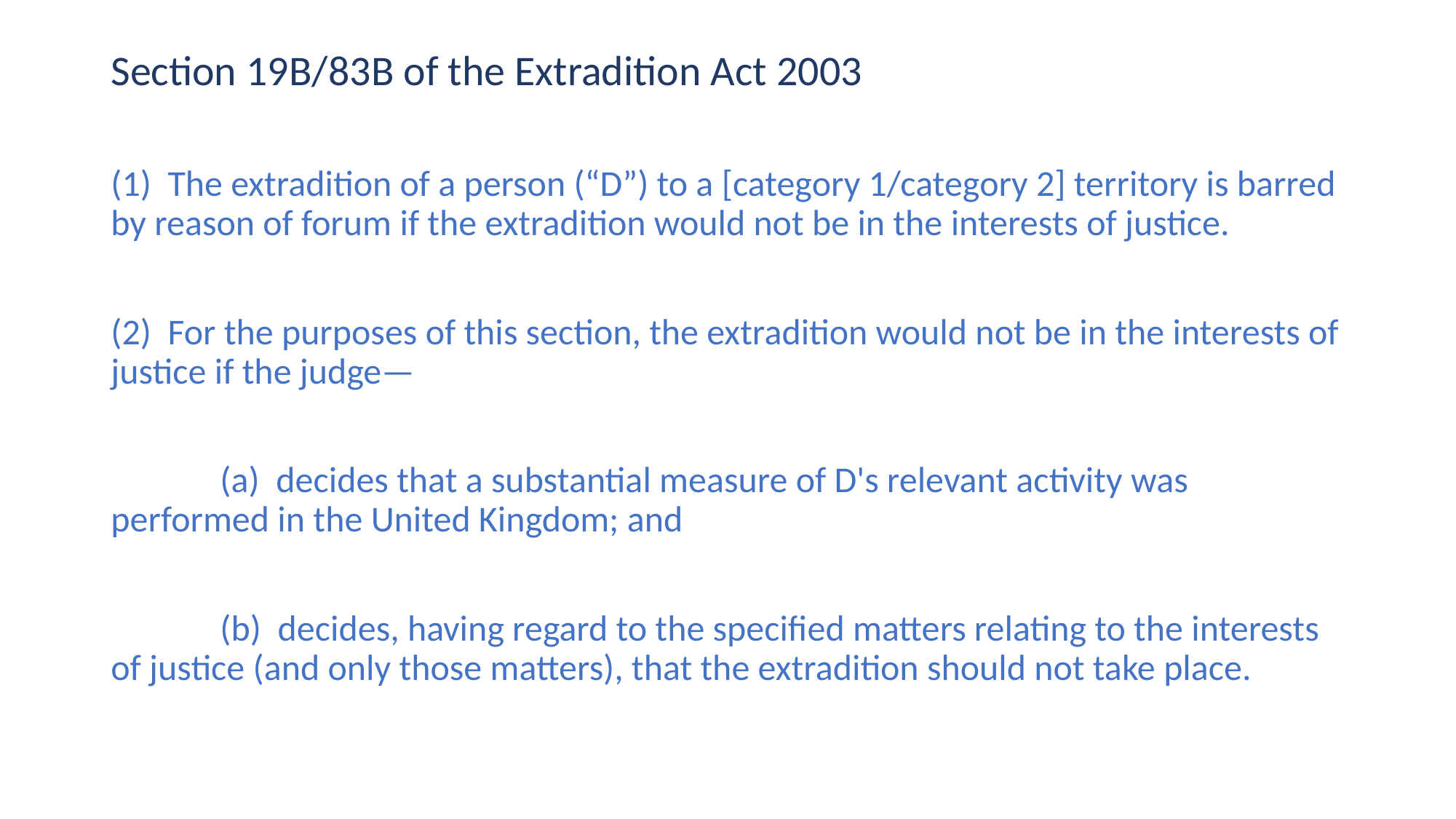

# Section 19B/83B of the Extradition Act 2003

(1)  The extradition of a person (“D”) to a [category 1/category 2] territory is barred by reason of forum if the extradition would not be in the interests of justice.

(2)  For the purposes of this section, the extradition would not be in the interests of justice if the judge—

	(a)  decides that a substantial measure of D's relevant activity was performed in the United Kingdom; and

	(b)  decides, having regard to the specified matters relating to the interests of justice (and only those matters), that the extradition should not take place.